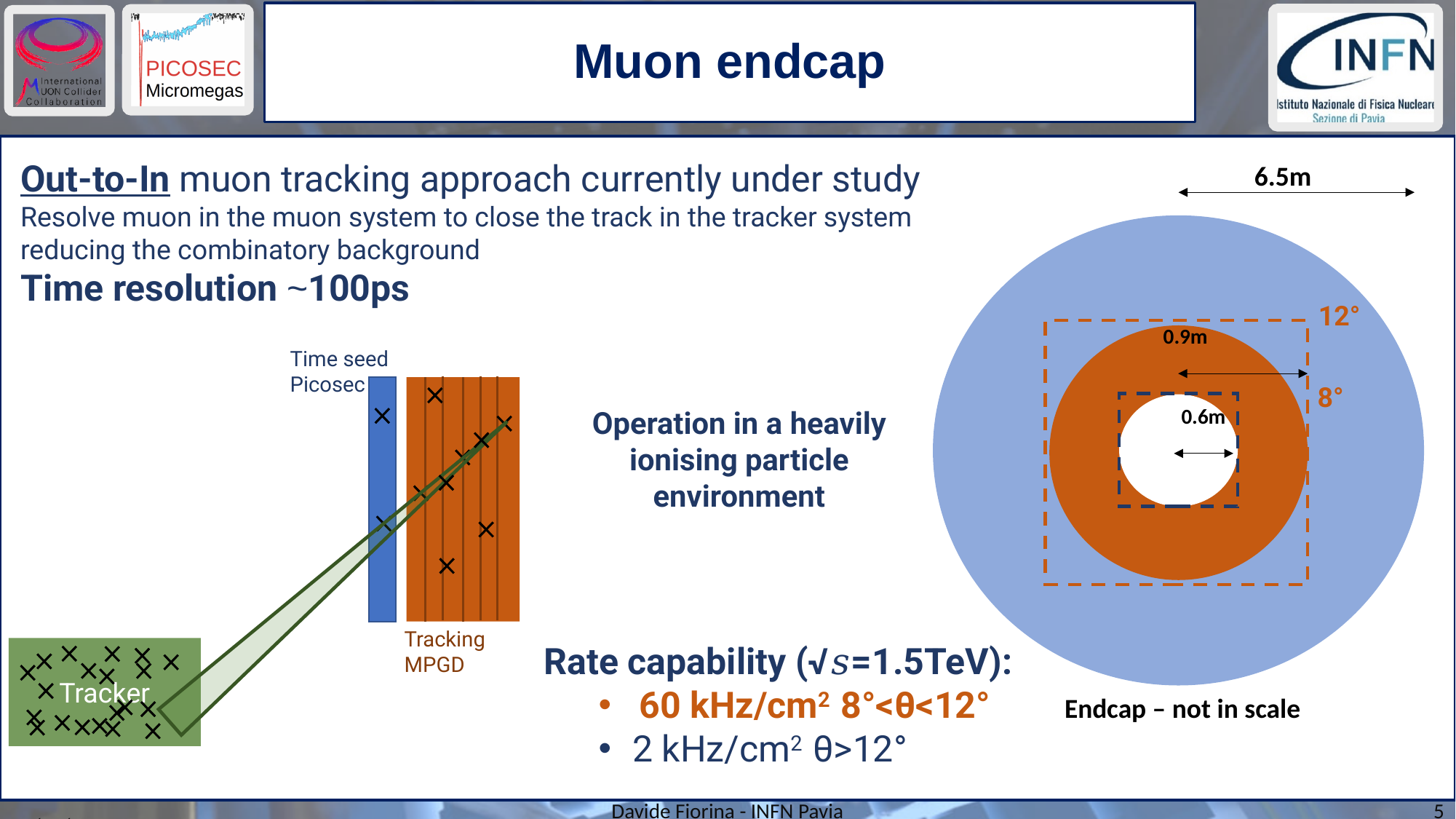

# Muon endcap
Out-to-In muon tracking approach currently under study
Resolve muon in the muon system to close the track in the tracker system reducing the combinatory background
Time resolution ~100ps

6.5m

0.9m

0.6m
Endcap – not in scale
12°

8°

Time seed
Picosec

Tracking MPGD

Operation in a heavily ionising particle environment

Rate capability (√𝑠=1.5TeV):
60 kHz/cm2  8°<θ<12°
2 kHz/cm2  θ>12°
Tracker

Davide Fiorina - INFN Pavia
5
27/02/2023